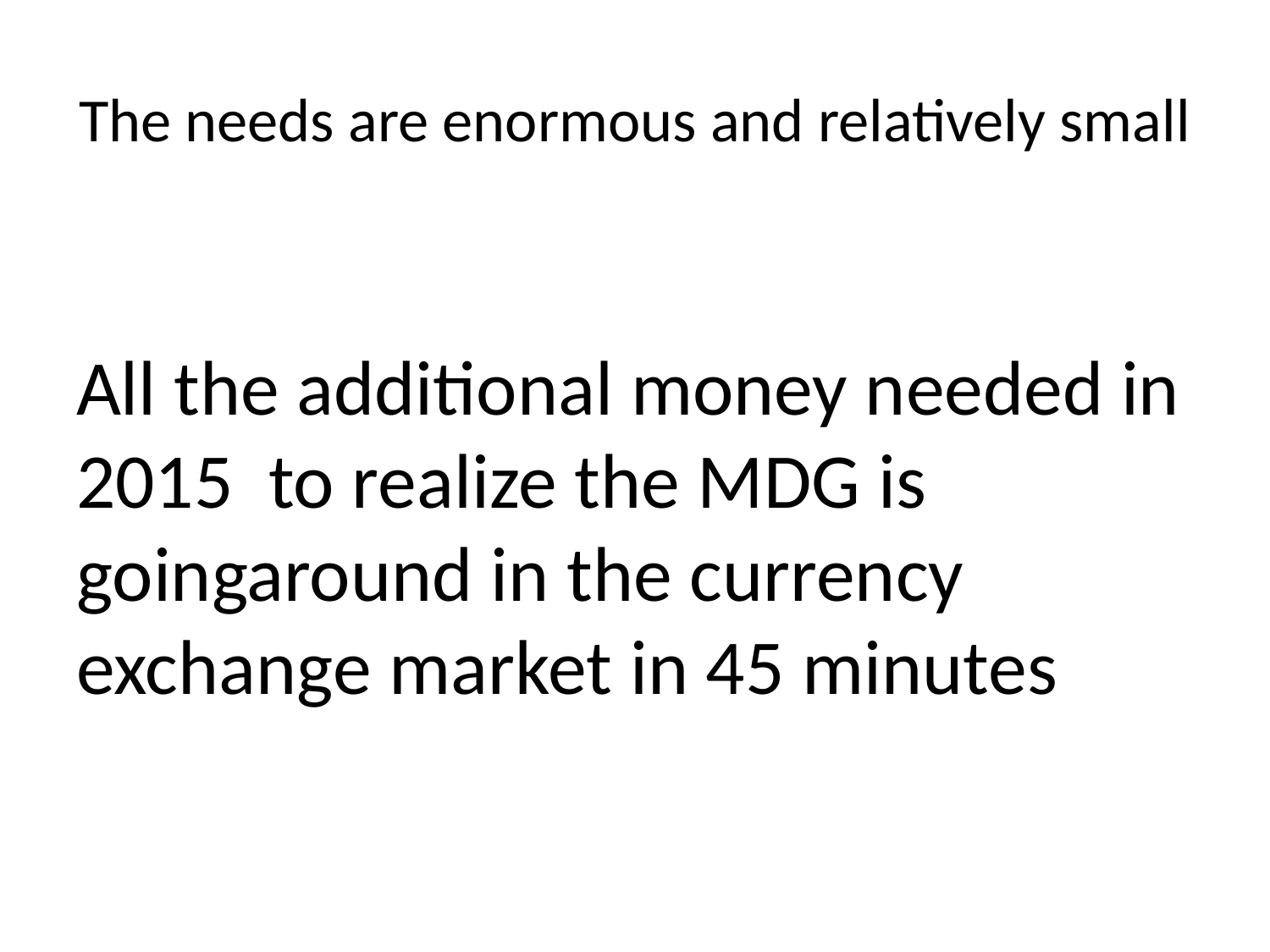

# The needs are enormous and relatively small

All the additional money needed in 2015  to realize the MDG is goingaround in the currency exchange market in 45 minutes